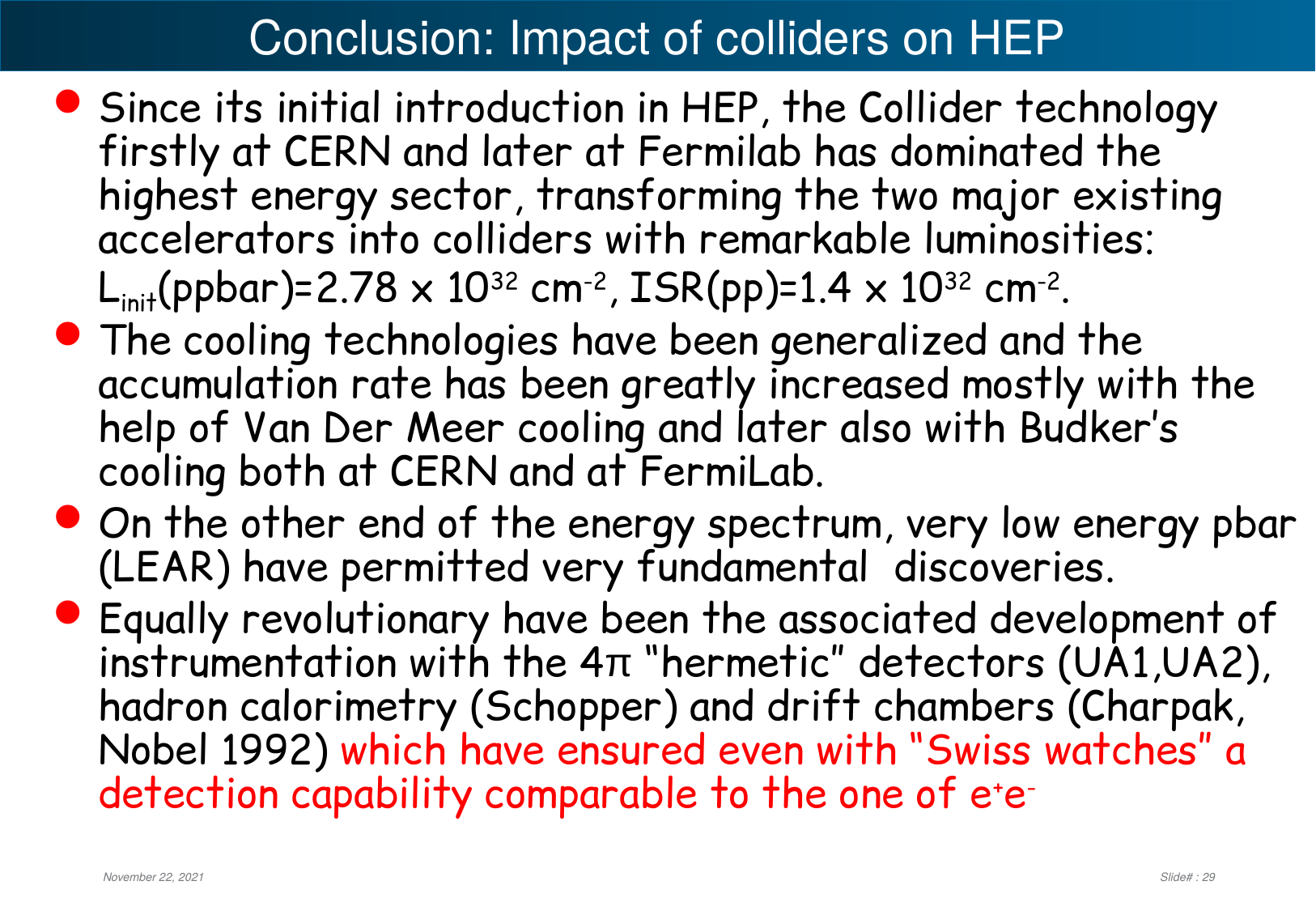

# Conclusion: Impact of colliders on HEP
Since its initial introduction in HEP, the Collider technology firstly at CERN and later at Fermilab has dominated the highest energy sector, transforming the two major existing accelerators into colliders with remarkable luminosities: Linit(ppbar)=2.78 x 1032 cm-2, ISR(pp)=1.4 x 1032 cm-2.
The cooling technologies have been generalized and the accumulation rate has been greatly increased mostly with the help of Van Der Meer cooling and later also with Budker’s cooling both at CERN and at FermiLab.
On the other end of the energy spectrum, very low energy pbar (LEAR) have permitted very fundamental  discoveries.
Equally revolutionary have been the associated development of instrumentation with the 4π “hermetic” detectors (UA1,UA2), hadron calorimetry (Schopper) and drift chambers (Charpak, Nobel 1992) which have ensured even with “Swiss watches” a detection capability comparable to the one of e+e-
November 22, 2021
Slide# : 29